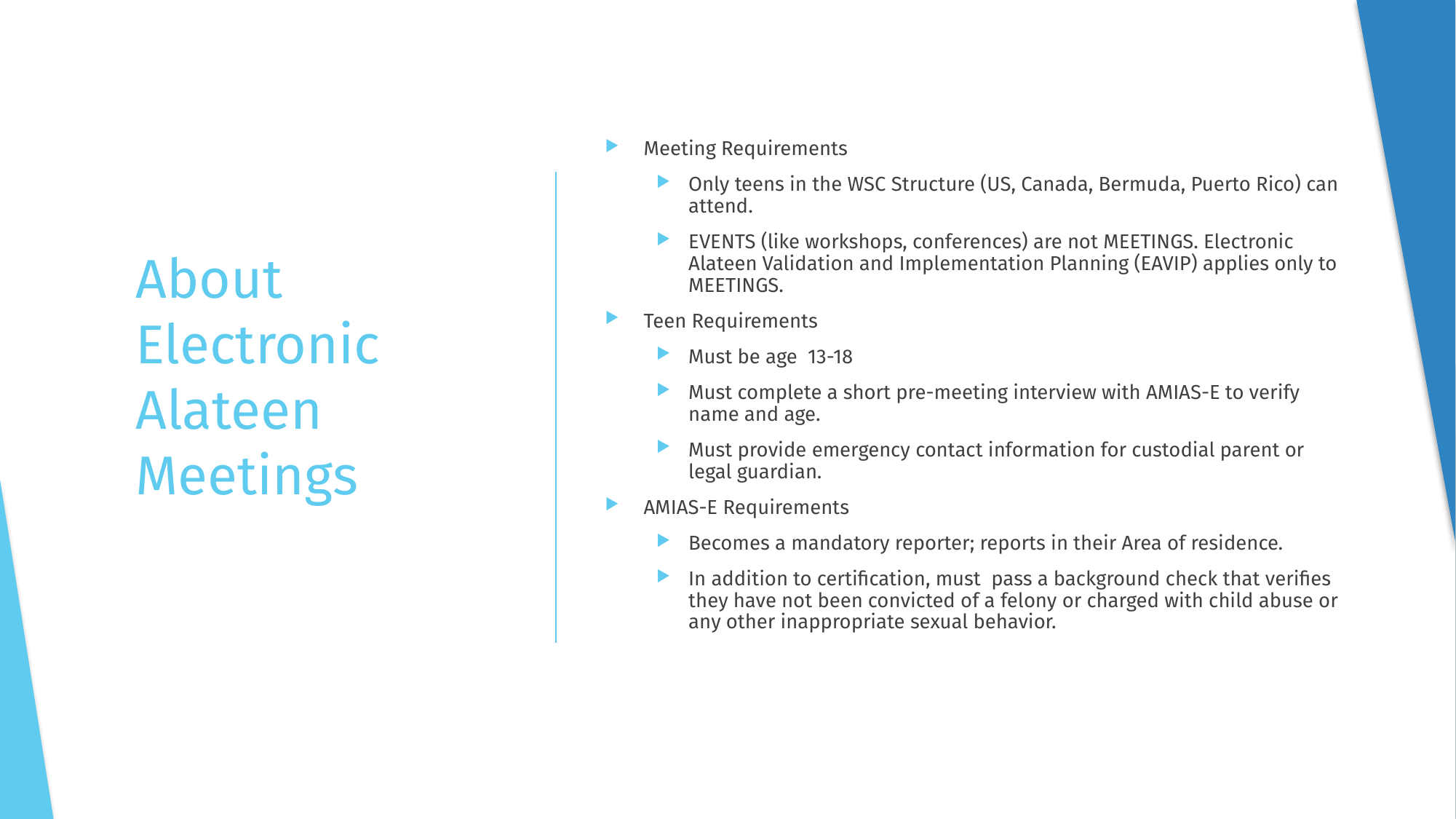

Meeting Requirements
Only teens in the WSC Structure (US, Canada, Bermuda, Puerto Rico) can attend.
EVENTS (like workshops, conferences) are not MEETINGS. Electronic Alateen Validation and Implementation Planning (EAVIP) applies only to MEETINGS.
Teen Requirements
Must be age  13-18
Must complete a short pre-meeting interview with AMIAS-E to verify  name and age.
Must provide emergency contact information for custodial parent or legal guardian.
AMIAS-E Requirements
Becomes a mandatory reporter; reports in their Area of residence.
In addition to certification, must  pass a background check that verifies they have not been convicted of a felony or charged with child abuse or any other inappropriate sexual behavior.
# About Electronic Alateen Meetings